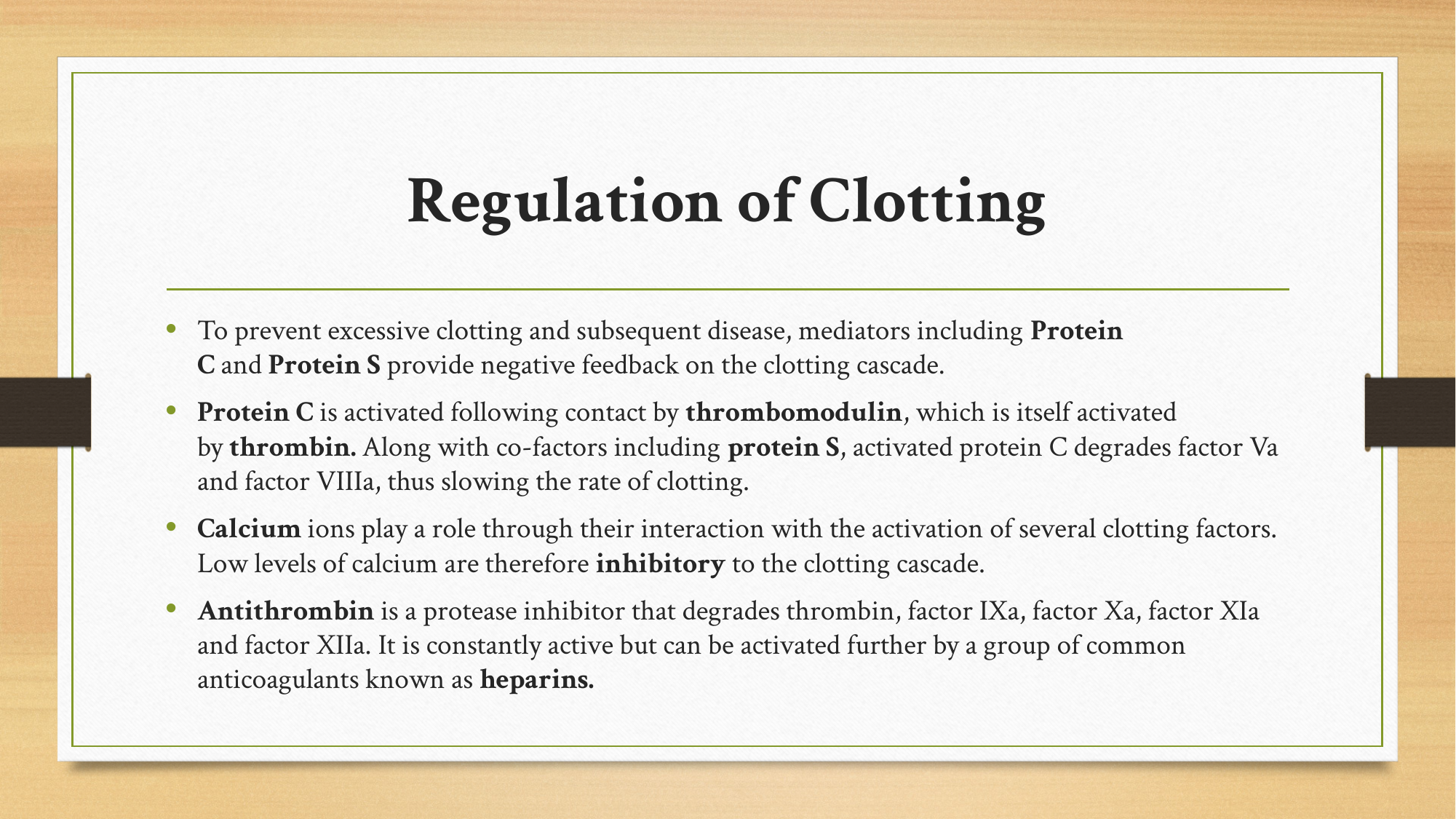

# Regulation of Clotting
To prevent excessive clotting and subsequent disease, mediators including Protein C and Protein S provide negative feedback on the clotting cascade.
Protein C is activated following contact by thrombomodulin, which is itself activated by thrombin. Along with co-factors including protein S, activated protein C degrades factor Va and factor VIIIa, thus slowing the rate of clotting.
Calcium ions play a role through their interaction with the activation of several clotting factors. Low levels of calcium are therefore inhibitory to the clotting cascade.
Antithrombin is a protease inhibitor that degrades thrombin, factor IXa, factor Xa, factor XIa and factor XIIa. It is constantly active but can be activated further by a group of common anticoagulants known as heparins.